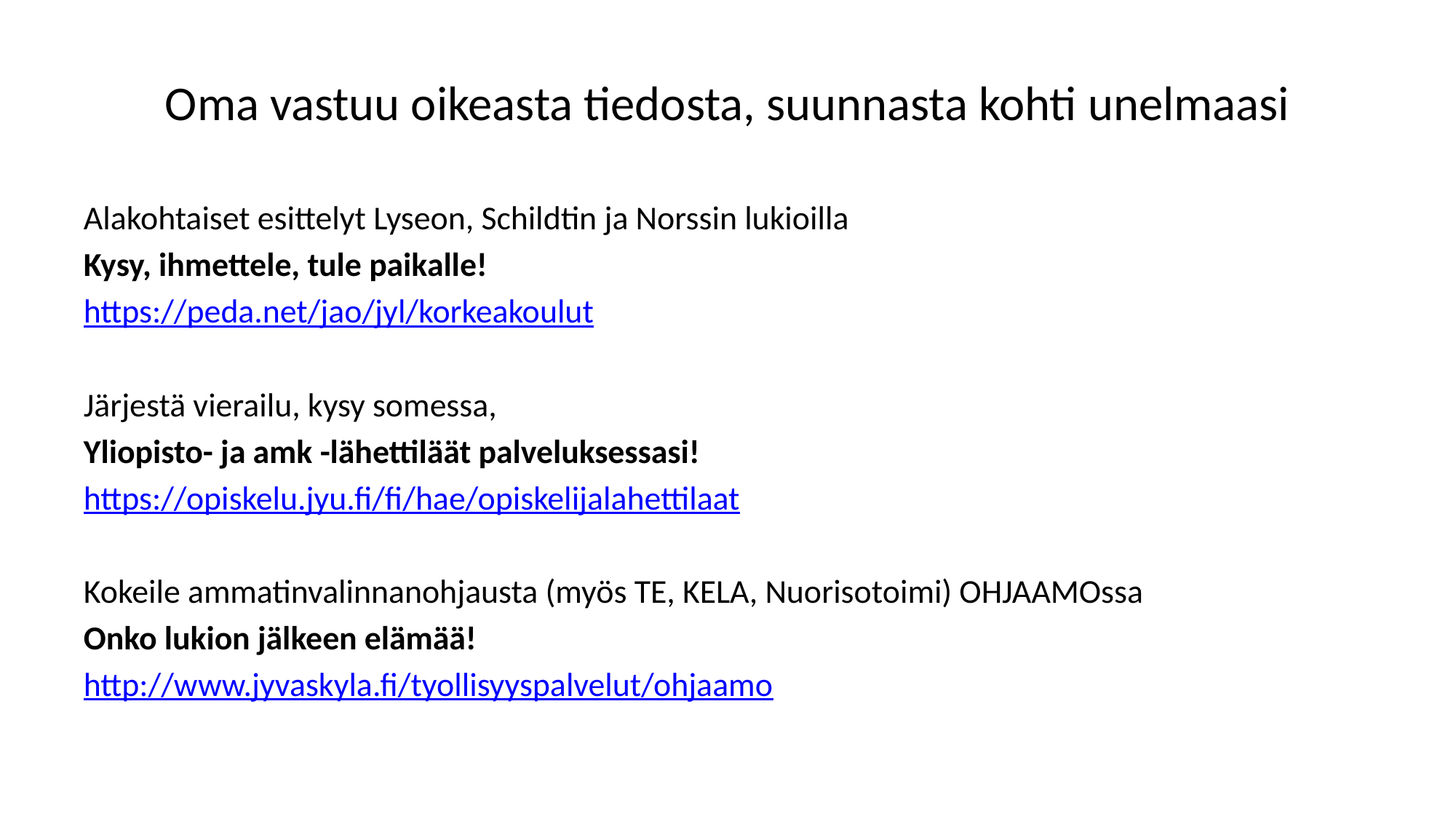

# Oma vastuu oikeasta tiedosta, suunnasta kohti unelmaasi
Alakohtaiset esittelyt Lyseon, Schildtin ja Norssin lukioilla
Kysy, ihmettele, tule paikalle!
https://peda.net/jao/jyl/korkeakoulut

Järjestä vierailu, kysy somessa,
Yliopisto- ja amk -lähettiläät palveluksessasi!
https://opiskelu.jyu.fi/fi/hae/opiskelijalahettilaat

Kokeile ammatinvalinnanohjausta (myös TE, KELA, Nuorisotoimi) OHJAAMOssa
Onko lukion jälkeen elämää!
http://www.jyvaskyla.fi/tyollisyyspalvelut/ohjaamo